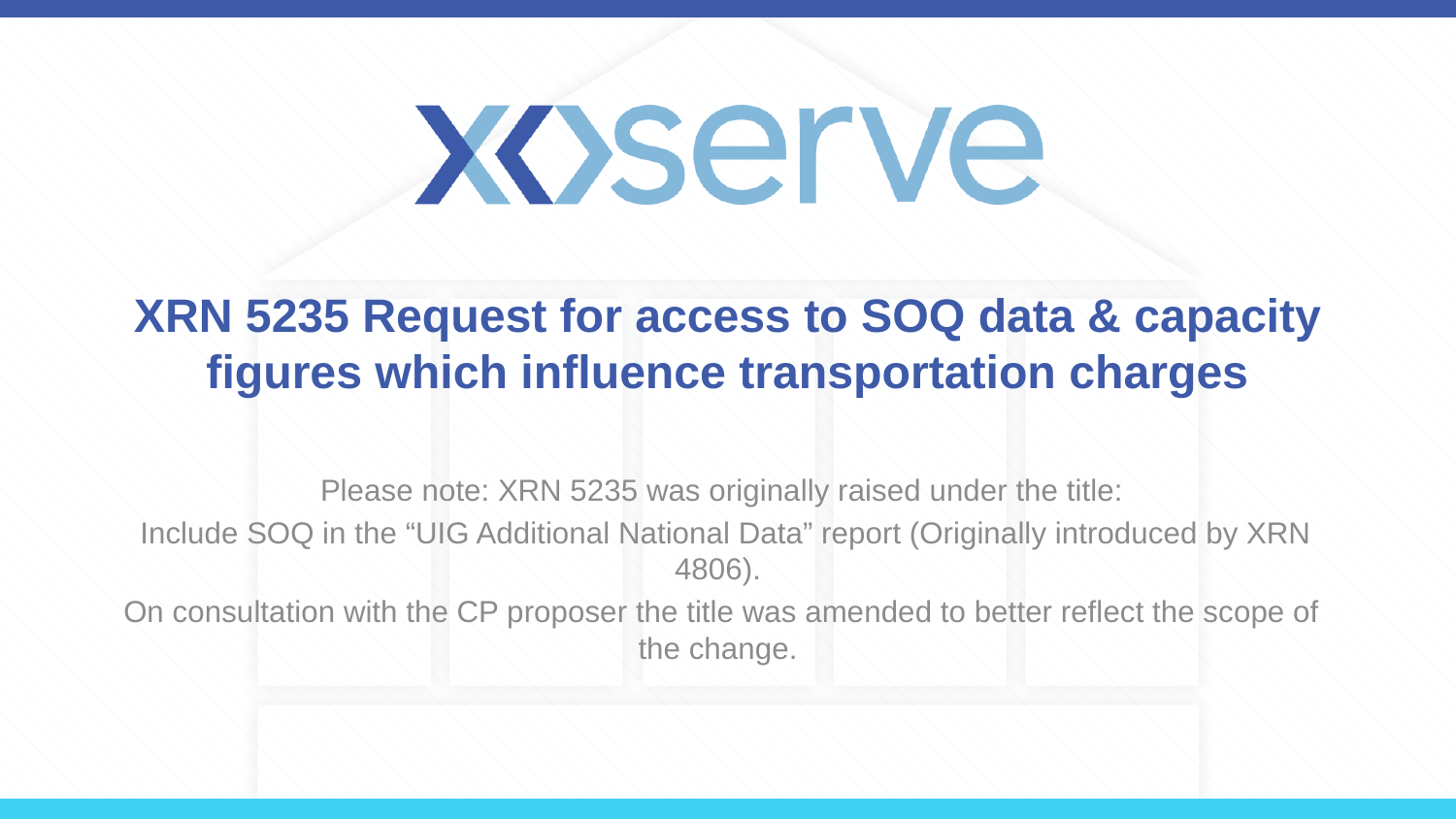

# XRN 5235 Request for access to SOQ data & capacity figures which influence transportation charges
Please note: XRN 5235 was originally raised under the title:
 Include SOQ in the “UIG Additional National Data” report (Originally introduced by XRN 4806).
On consultation with the CP proposer the title was amended to better reflect the scope of the change.